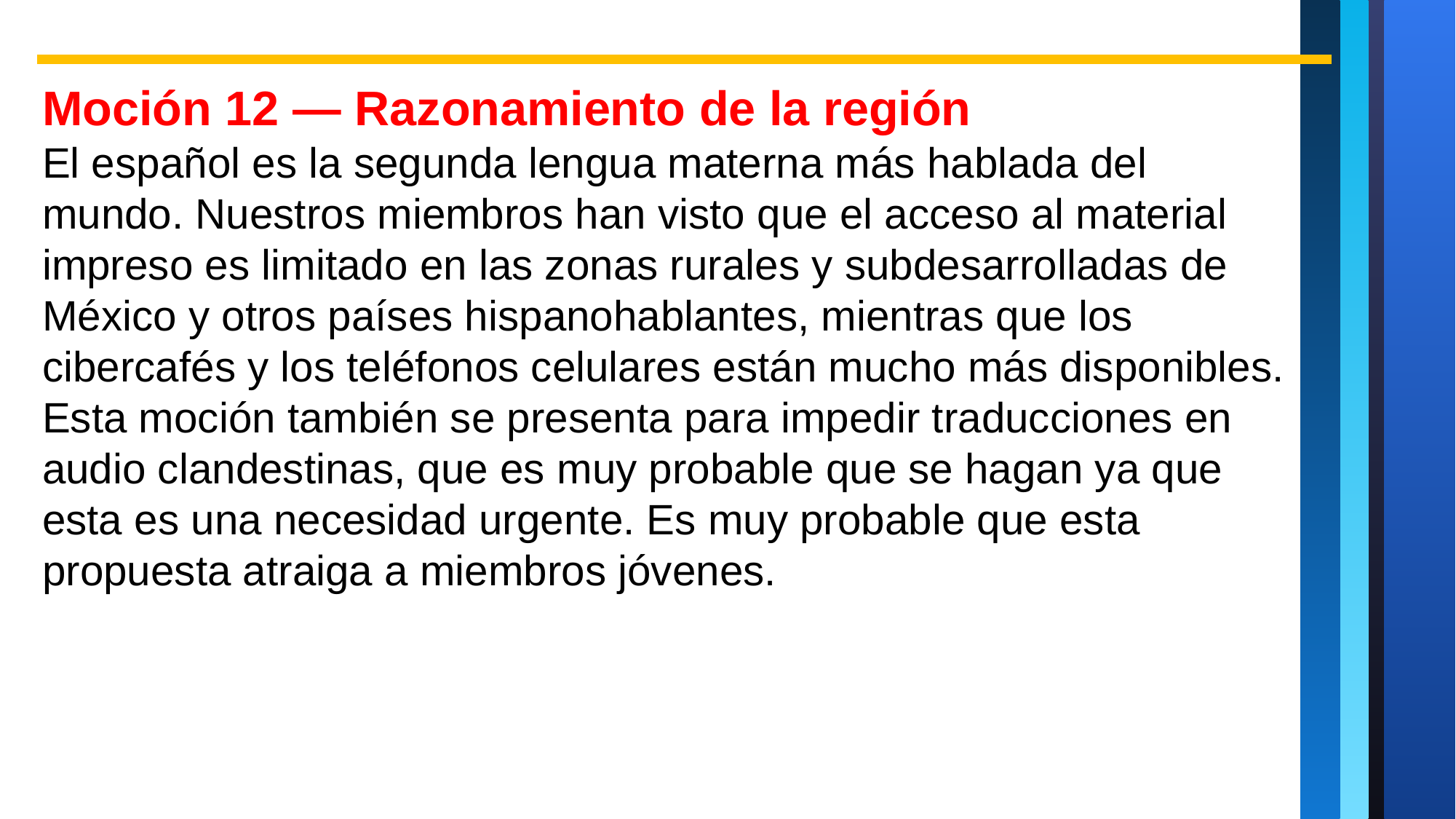

Moción 12 — Razonamiento de la región
El español es la segunda lengua materna más hablada del mundo. Nuestros miembros han visto que el acceso al material impreso es limitado en las zonas rurales y subdesarrolladas de México y otros países hispanohablantes, mientras que los cibercafés y los teléfonos celulares están mucho más disponibles. Esta moción también se presenta para impedir traducciones en audio clandestinas, que es muy probable que se hagan ya que esta es una necesidad urgente. Es muy probable que esta propuesta atraiga a miembros jóvenes.